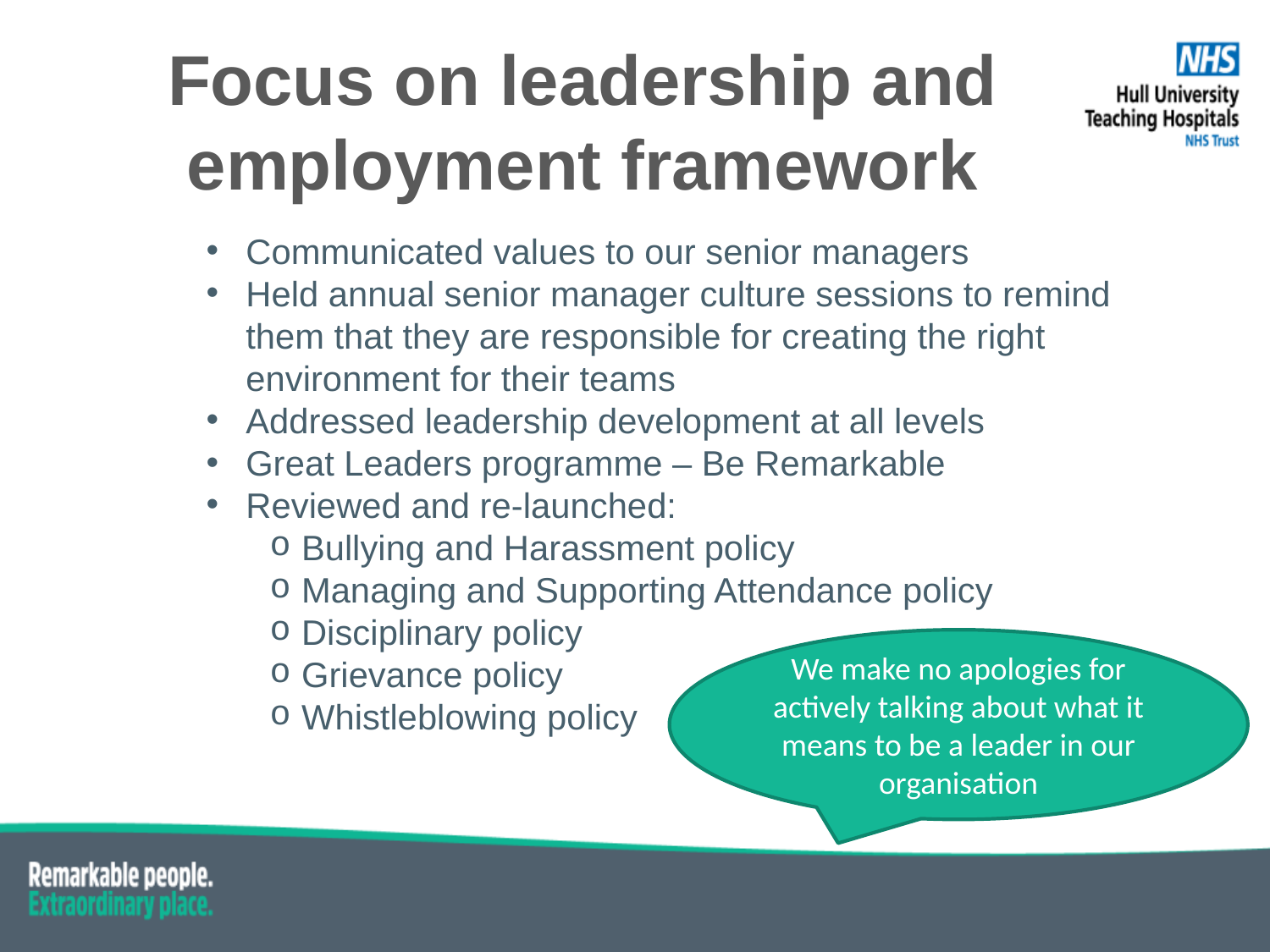

# Focus on leadership and employment framework
Communicated values to our senior managers
Held annual senior manager culture sessions to remind them that they are responsible for creating the right environment for their teams
Addressed leadership development at all levels
Great Leaders programme – Be Remarkable
Reviewed and re-launched:
Bullying and Harassment policy
Managing and Supporting Attendance policy
Disciplinary policy
Grievance policy
Whistleblowing policy

We make no apologies for actively talking about what it means to be a leader in our organisation